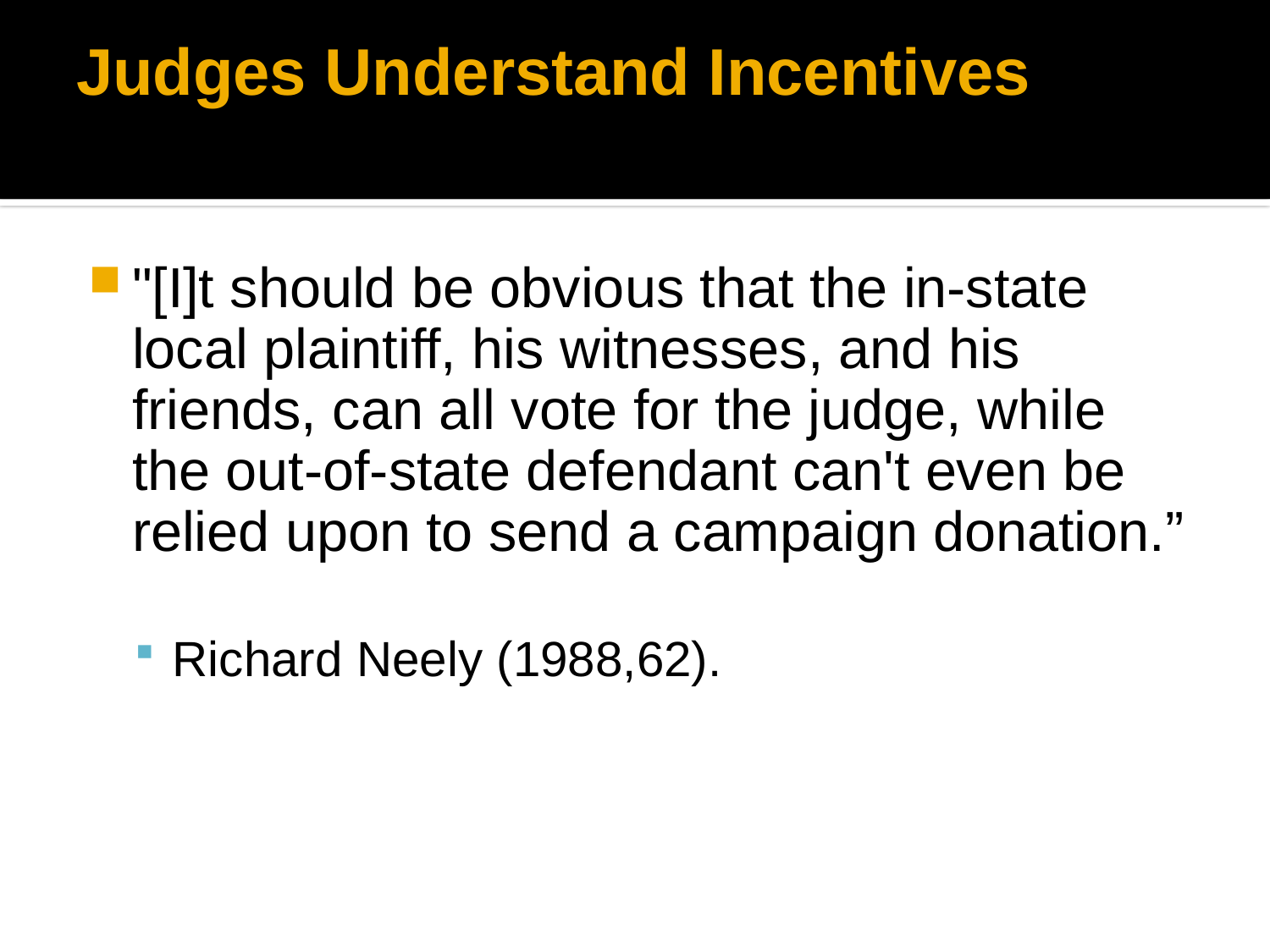

# Judges Understand Incentives
"[I]t should be obvious that the in-state local plaintiff, his witnesses, and his friends, can all vote for the judge, while the out-of-state defendant can't even be relied upon to send a campaign donation.”

Richard Neely (1988,62).